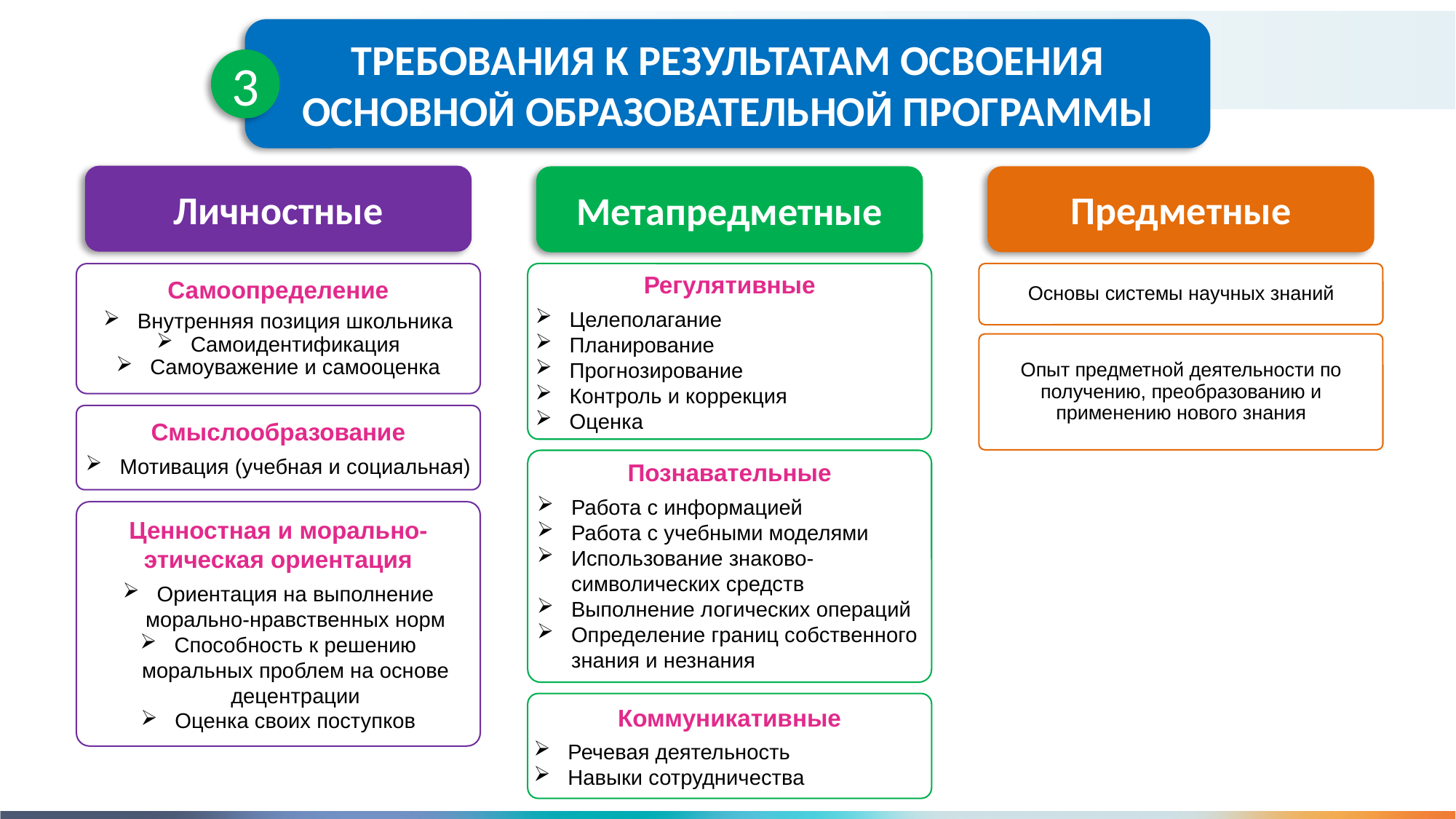

ТРЕБОВАНИЯ К РЕЗУЛЬТАТАМ ОСВОЕНИЯ ОСНОВНОЙ ОБРАЗОВАТЕЛЬНОЙ ПРОГРАММЫ
3
Личностные
Предметные
Метапредметные

Регулятивные

Целеполагание
Планирование
Прогнозирование
Контроль и коррекция
Оценка

Основы системы научных знаний

Самоопределение

Внутренняя позиция школьника
Самоидентификация
Самоуважение и самооценка

Опыт предметной деятельности по получению, преобразованию и применению нового знания

Смыслообразование

Мотивация (учебная и социальная)

Познавательные

Работа с информацией
Работа с учебными моделями
Использование знаково-символических средств
Выполнение логических операций
Определение границ собственного знания и незнания

Ценностная и морально-этическая ориентация

Ориентация на выполнение морально-нравственных норм
Способность к решению моральных проблем на основе децентрации
Оценка своих поступков

Коммуникативные

Речевая деятельность
Навыки сотрудничества